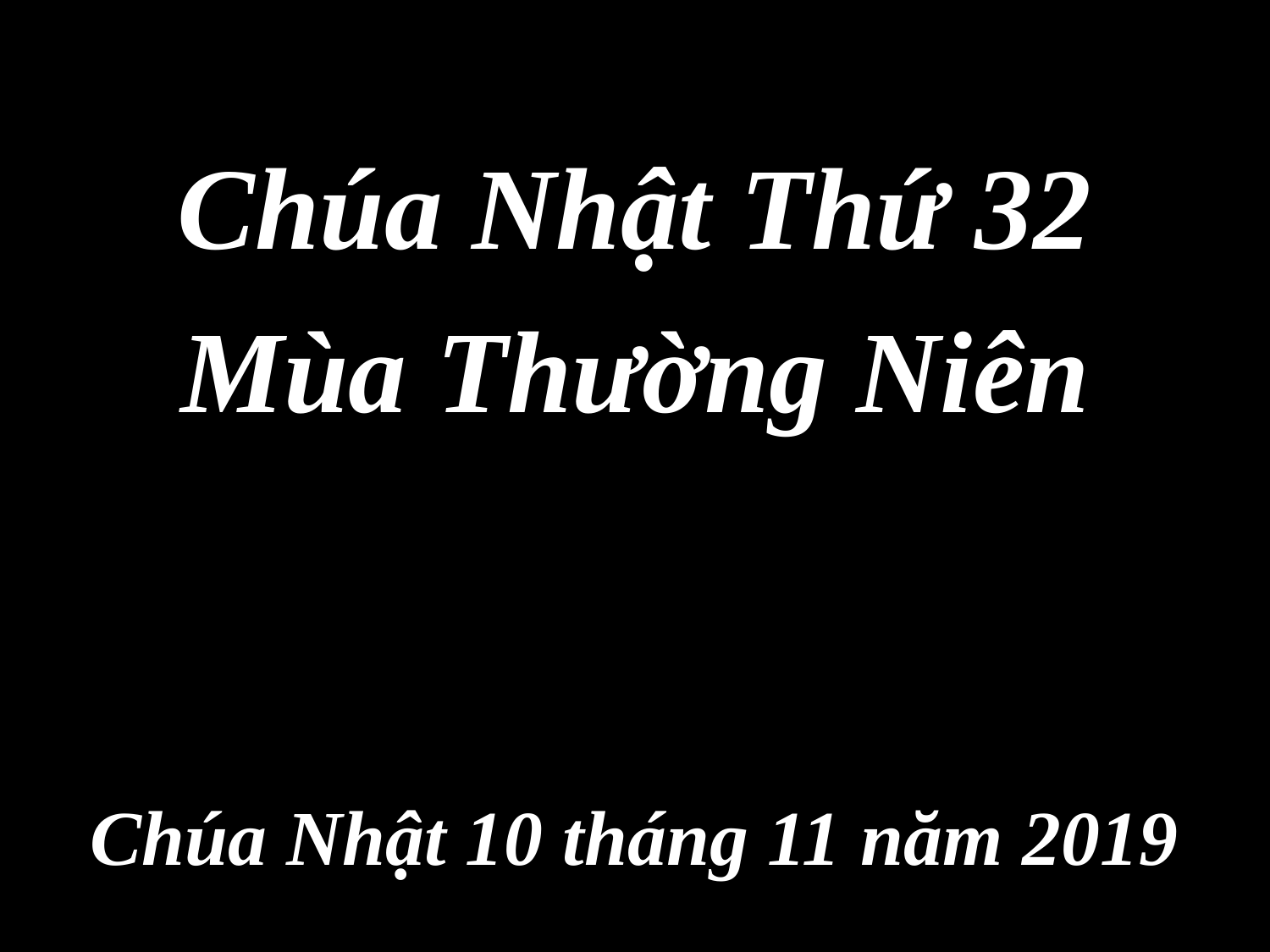

Chúa Nhật Thứ 32
Mùa Thường Niên

Chúa Nhật 10 tháng 11 năm 2019